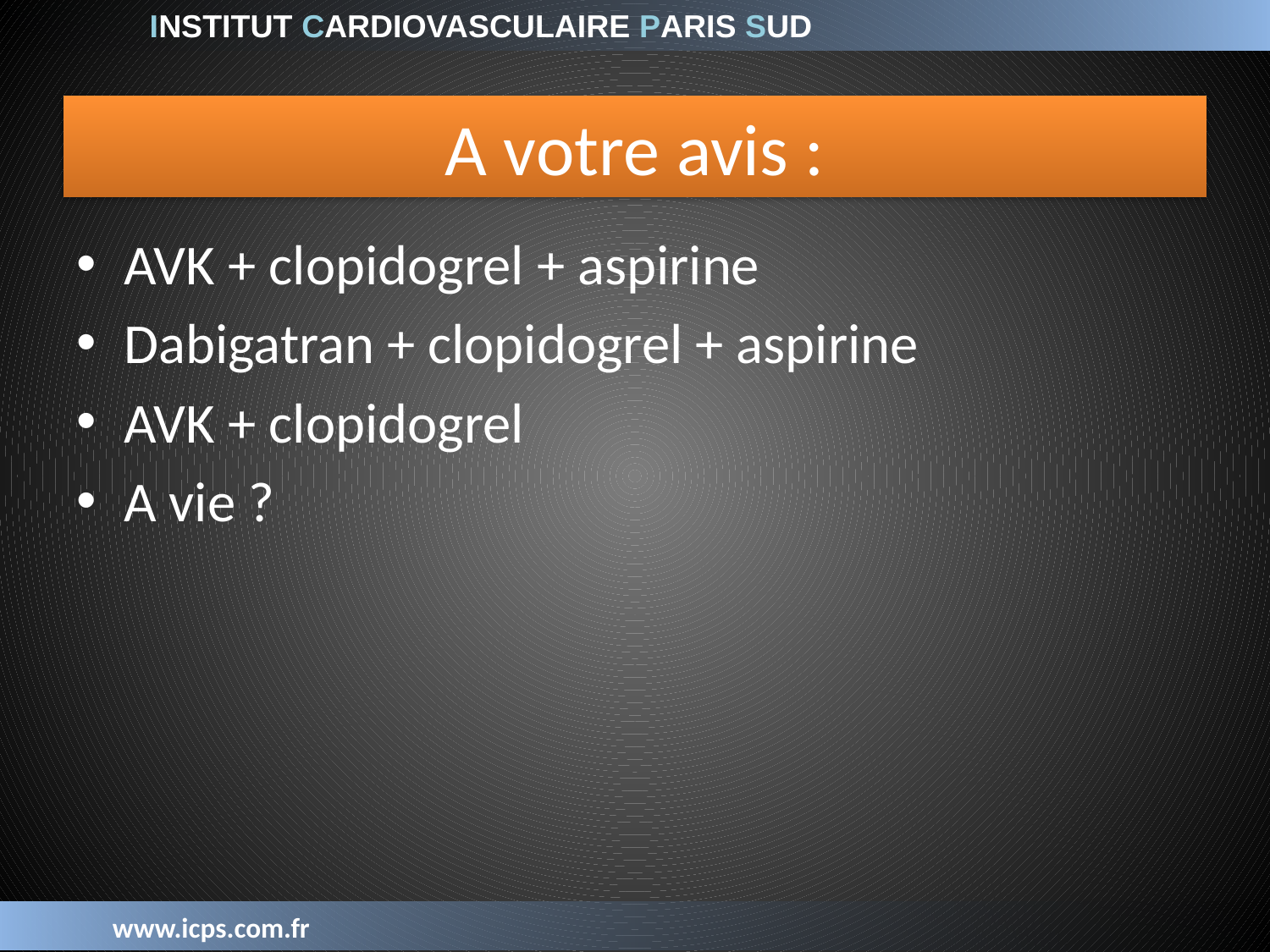

# A votre avis :
AVK + clopidogrel + aspirine
Dabigatran + clopidogrel + aspirine
AVK + clopidogrel
A vie ?